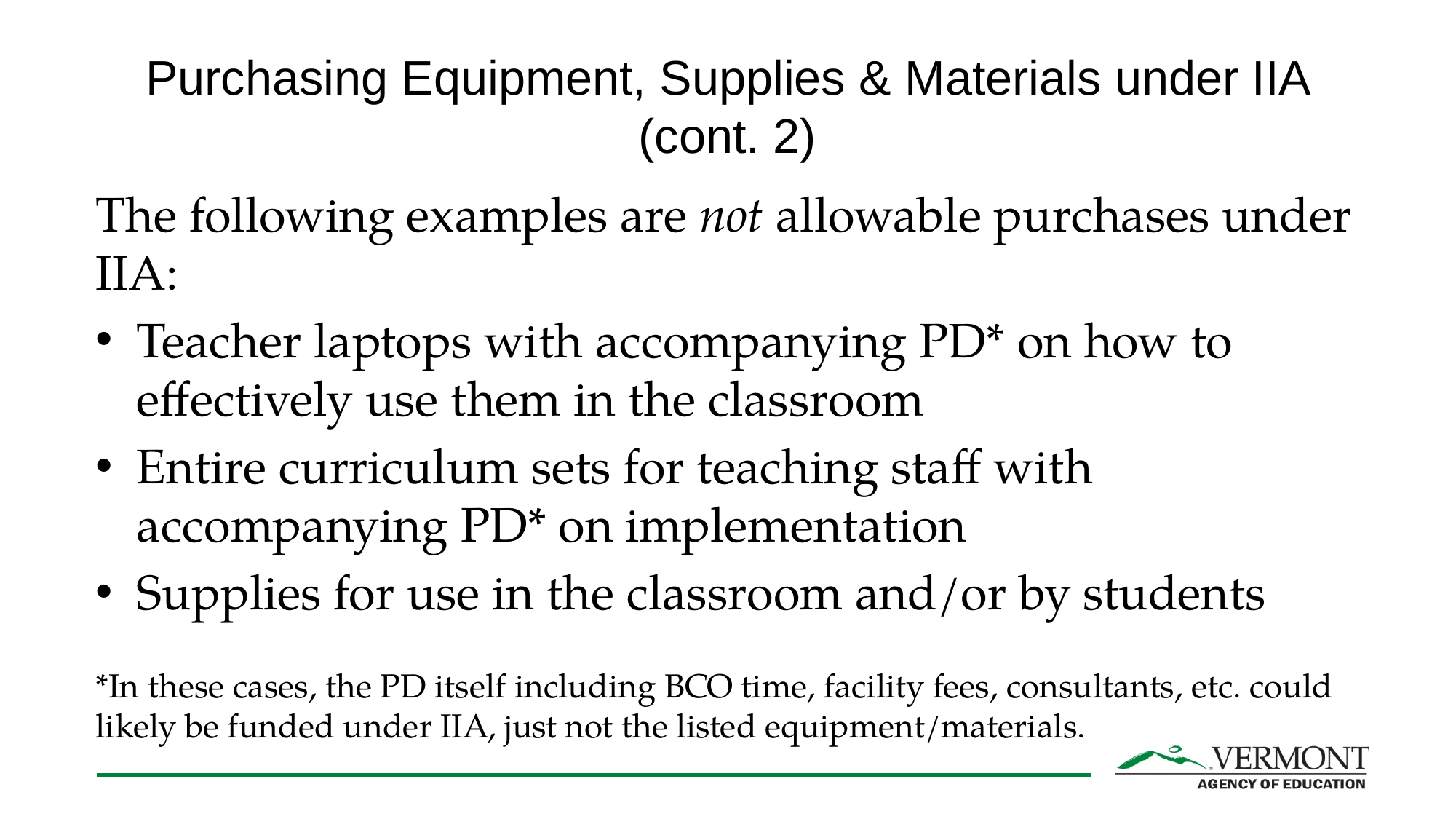

# Purchasing Equipment, Supplies & Materials under IIA (cont. 2)
The following examples are not allowable purchases under IIA:
Teacher laptops with accompanying PD* on how to effectively use them in the classroom
Entire curriculum sets for teaching staff with accompanying PD* on implementation
Supplies for use in the classroom and/or by students

*In these cases, the PD itself including BCO time, facility fees, consultants, etc. could likely be funded under IIA, just not the listed equipment/materials.